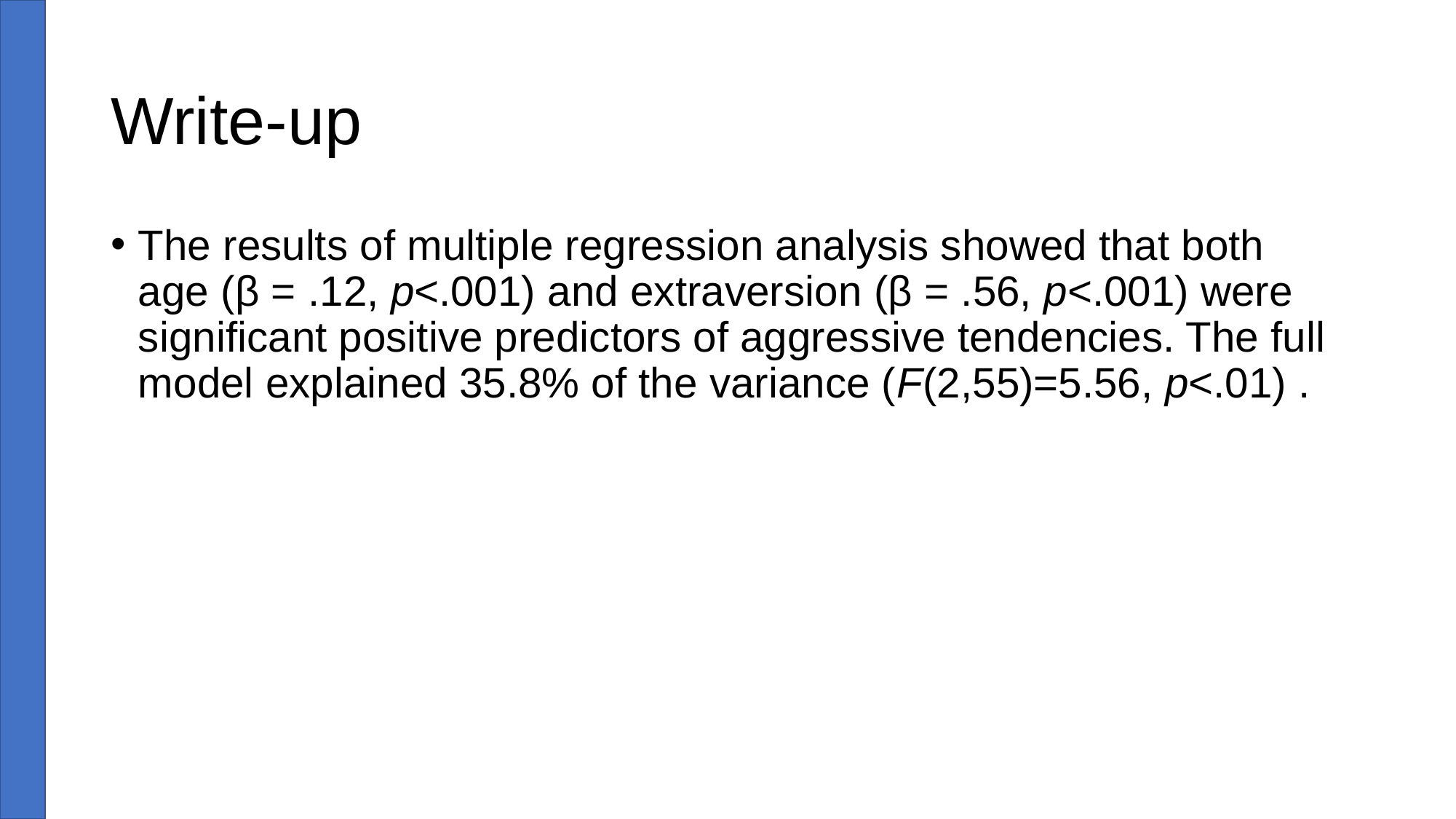

# Write-up
The results of multiple regression analysis showed that both age (β = .12, p<.001) and extraversion (β = .56, p<.001) were significant positive predictors of aggressive tendencies. The full model explained 35.8% of the variance (F(2,55)=5.56, p<.01) .